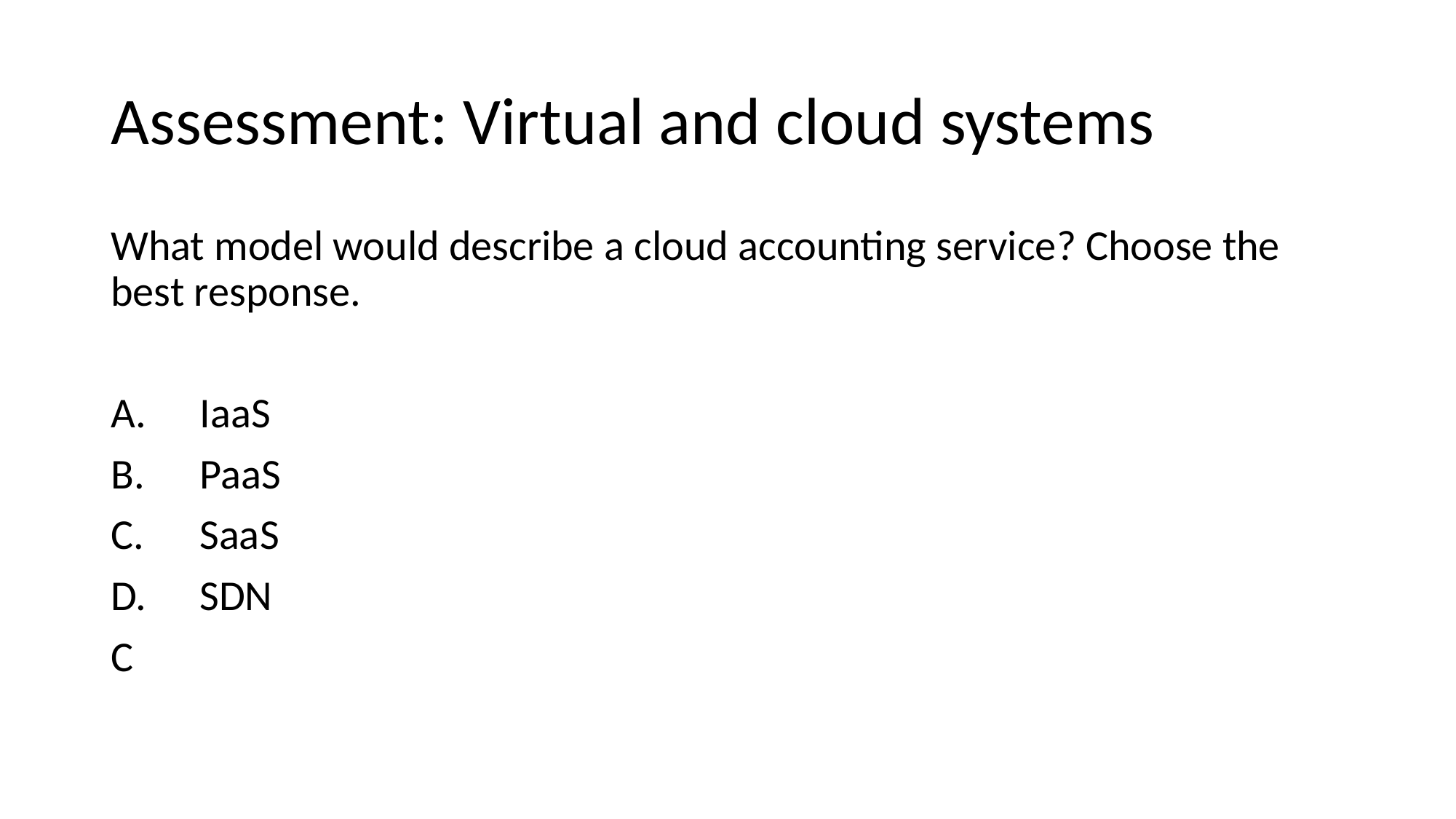

# Assessment: Virtual and cloud systems
What model would describe a cloud accounting service? Choose the best response.

IaaS
PaaS
SaaS
SDN
C